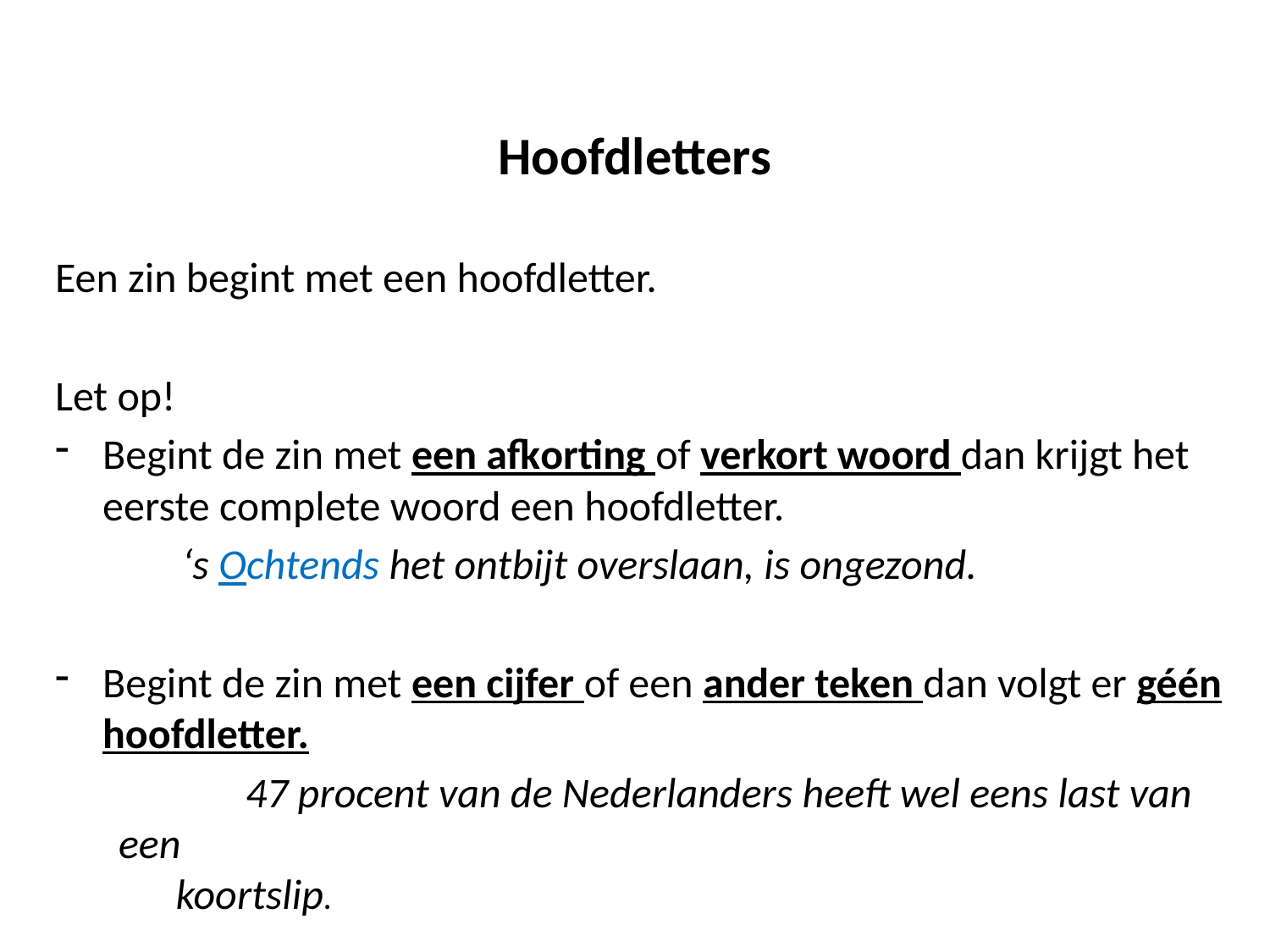

# Hoofdletters
Een zin begint met een hoofdletter.

Let op!
Begint de zin met een afkorting of verkort woord dan krijgt het eerste complete woord een hoofdletter.
	‘s Ochtends het ontbijt overslaan, is ongezond.

Begint de zin met een cijfer of een ander teken dan volgt er géén hoofdletter.
	47 procent van de Nederlanders heeft wel eens last van een
      koortslip.